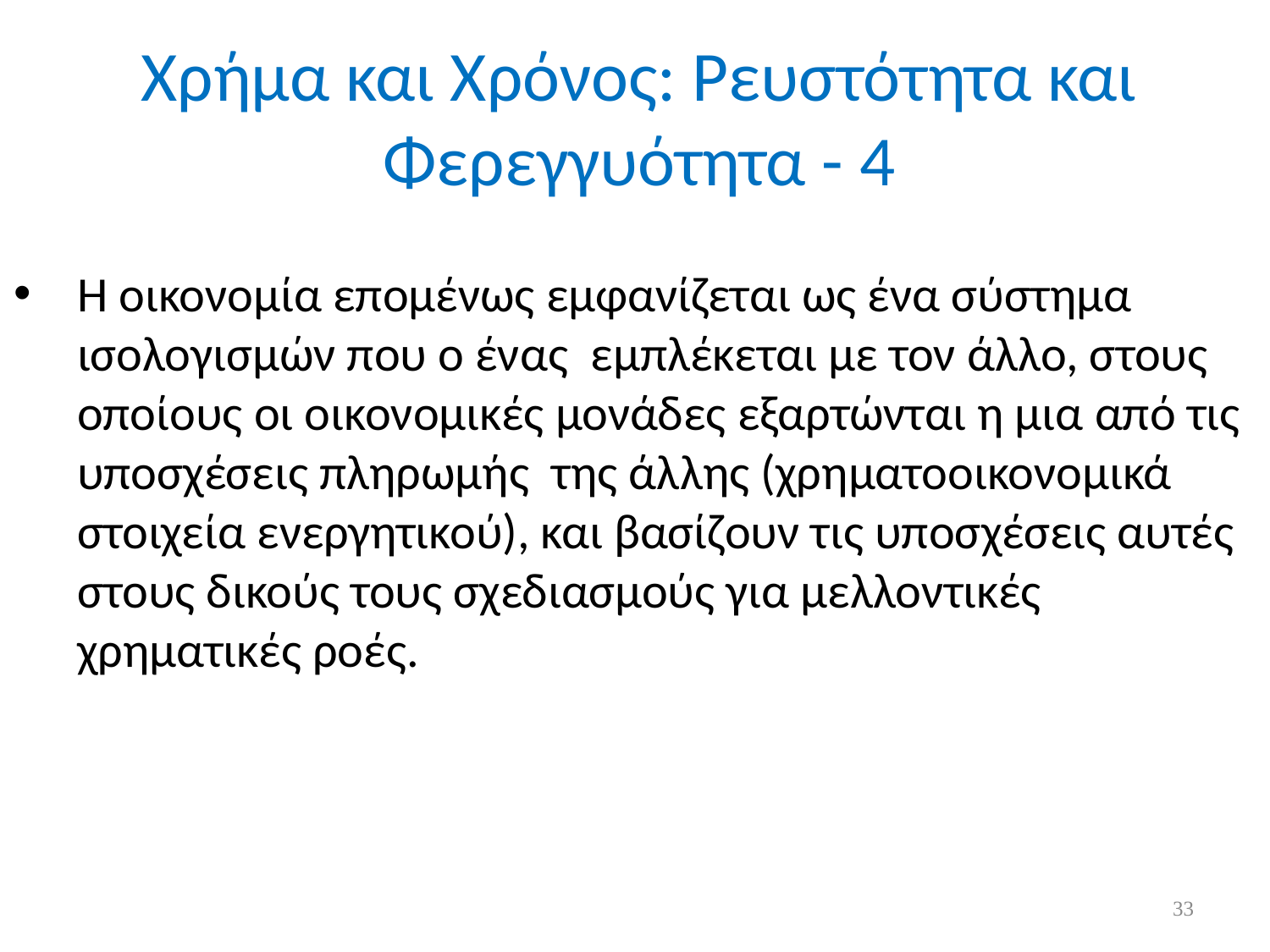

# Χρήμα και Χρόνος: Ρευστότητα και Φερεγγυότητα - 4
Η οικονομία επομένως εμφανίζεται ως ένα σύστημα ισολογισμών που ο ένας  εμπλέκεται με τον άλλο, στους οποίους οι οικονομικές μονάδες εξαρτώνται η μια από τις υποσχέσεις πληρωμής  της άλλης (χρηματοοικονομικά στοιχεία ενεργητικού), και βασίζουν τις υποσχέσεις αυτές στους δικούς τους σχεδιασμούς για μελλοντικές χρηματικές ροές.
33